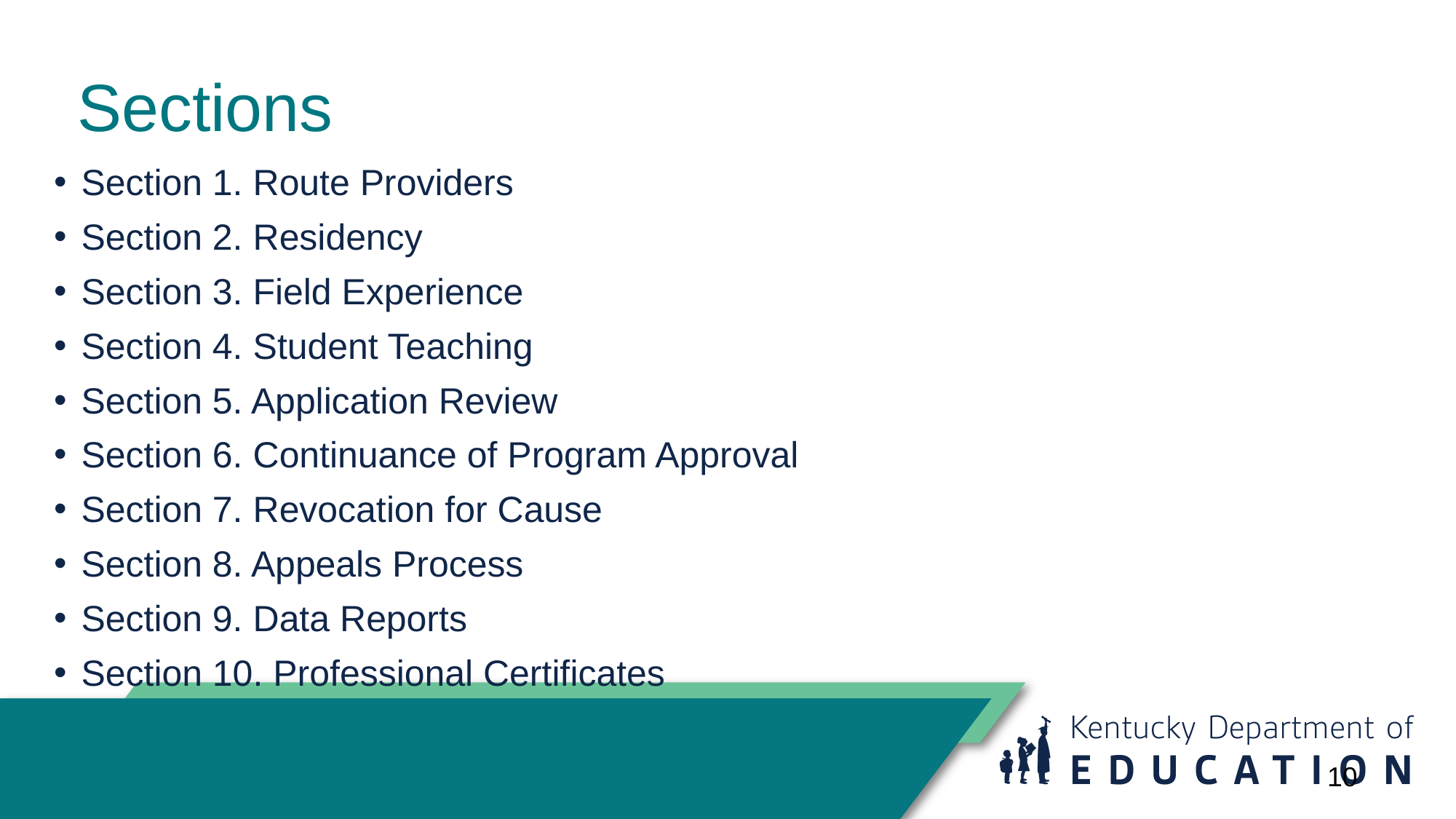

# Sections
Section 1. Route Providers
Section 2. Residency
Section 3. Field Experience
Section 4. Student Teaching
Section 5. Application Review
Section 6. Continuance of Program Approval
Section 7. Revocation for Cause
Section 8. Appeals Process
Section 9. Data Reports
Section 10. Professional Certificates

10